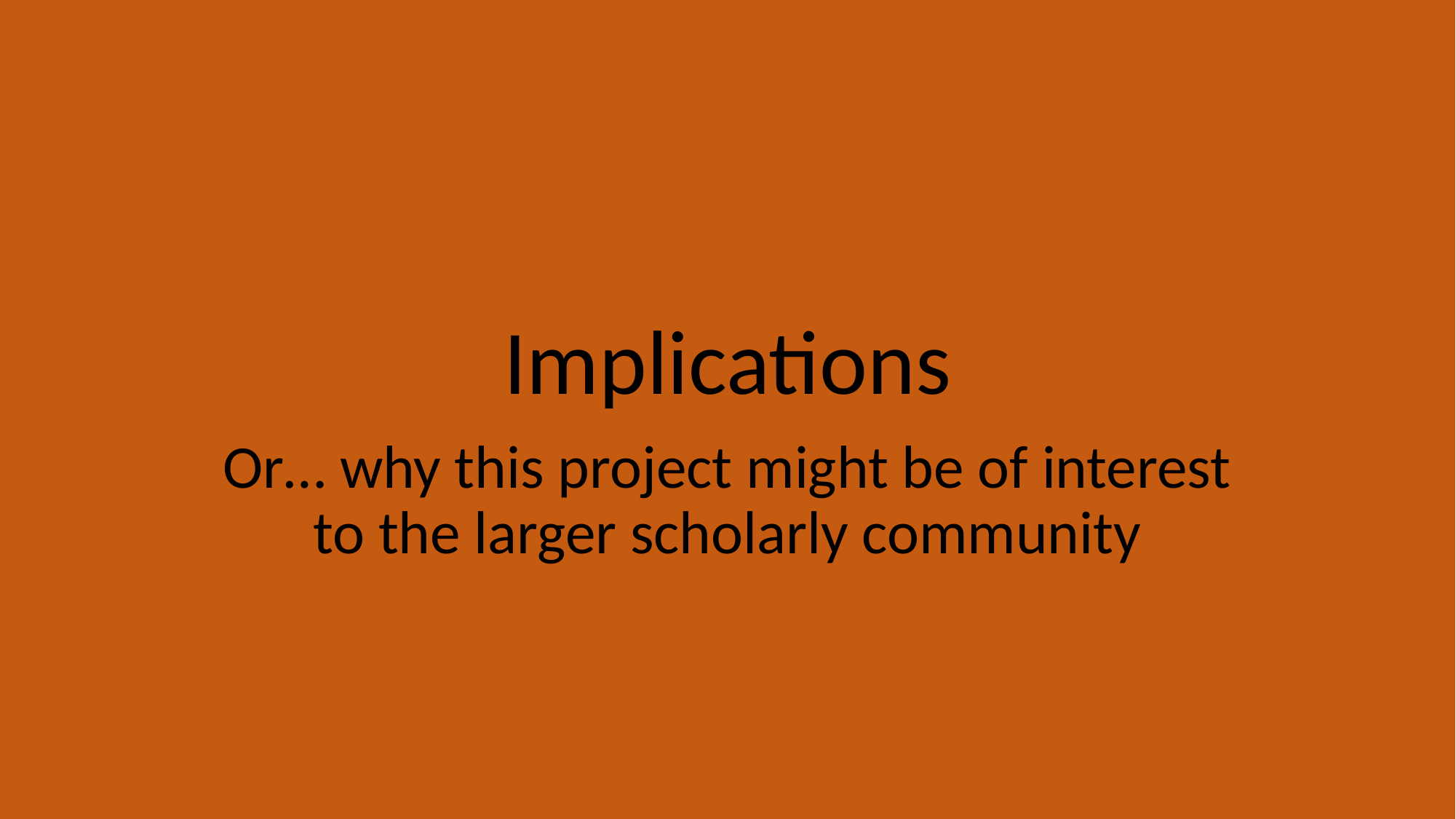

# Implications
Or… why this project might be of interest to the larger scholarly community